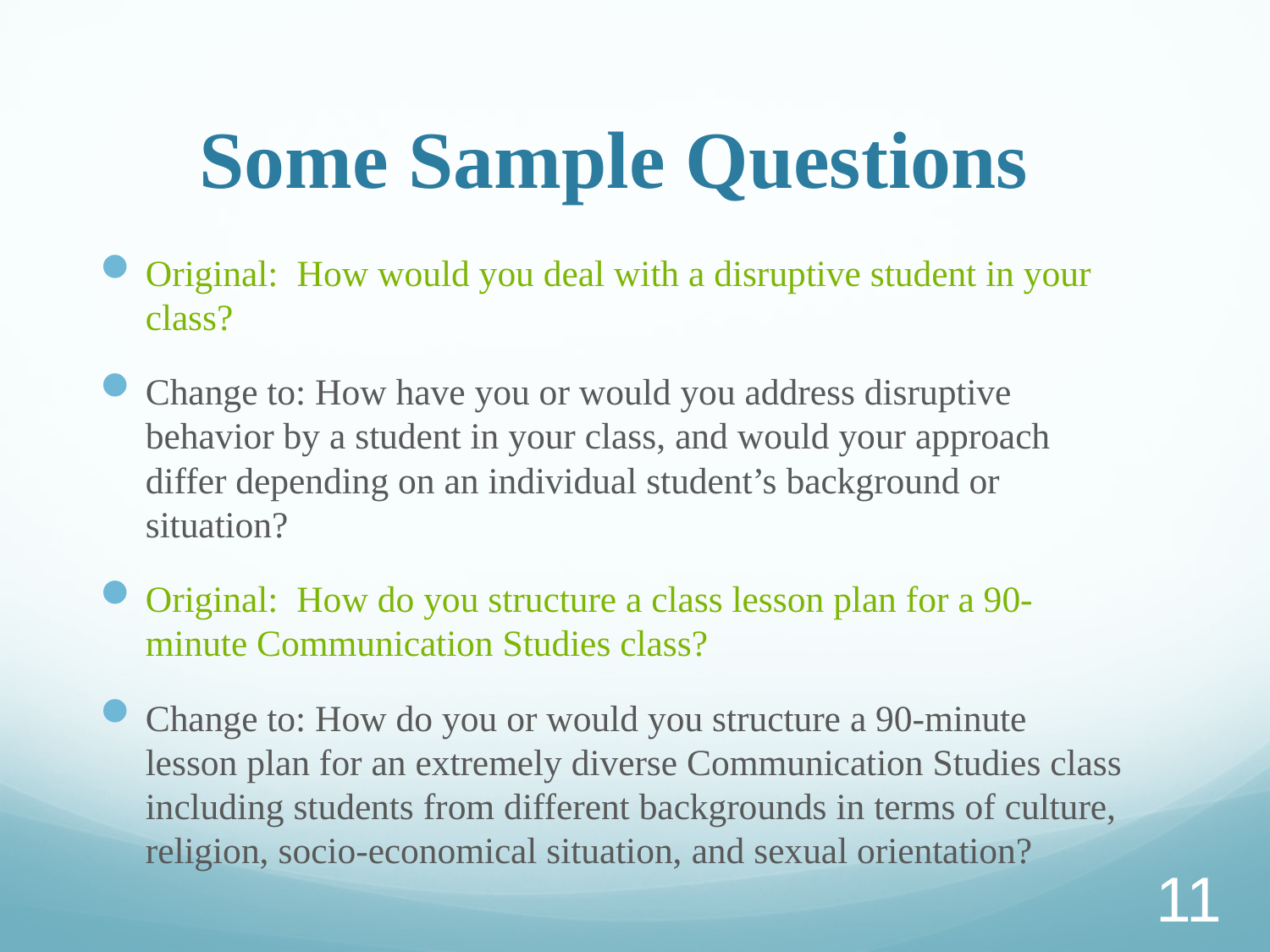

# Some Sample Questions
Original:  How would you deal with a disruptive student in your class?
Change to: How have you or would you address disruptive behavior by a student in your class, and would your approach differ depending on an individual student’s background or situation?
Original:  How do you structure a class lesson plan for a 90-minute Communication Studies class?
Change to: How do you or would you structure a 90-minute lesson plan for an extremely diverse Communication Studies class including students from different backgrounds in terms of culture, religion, socio-economical situation, and sexual orientation?

11